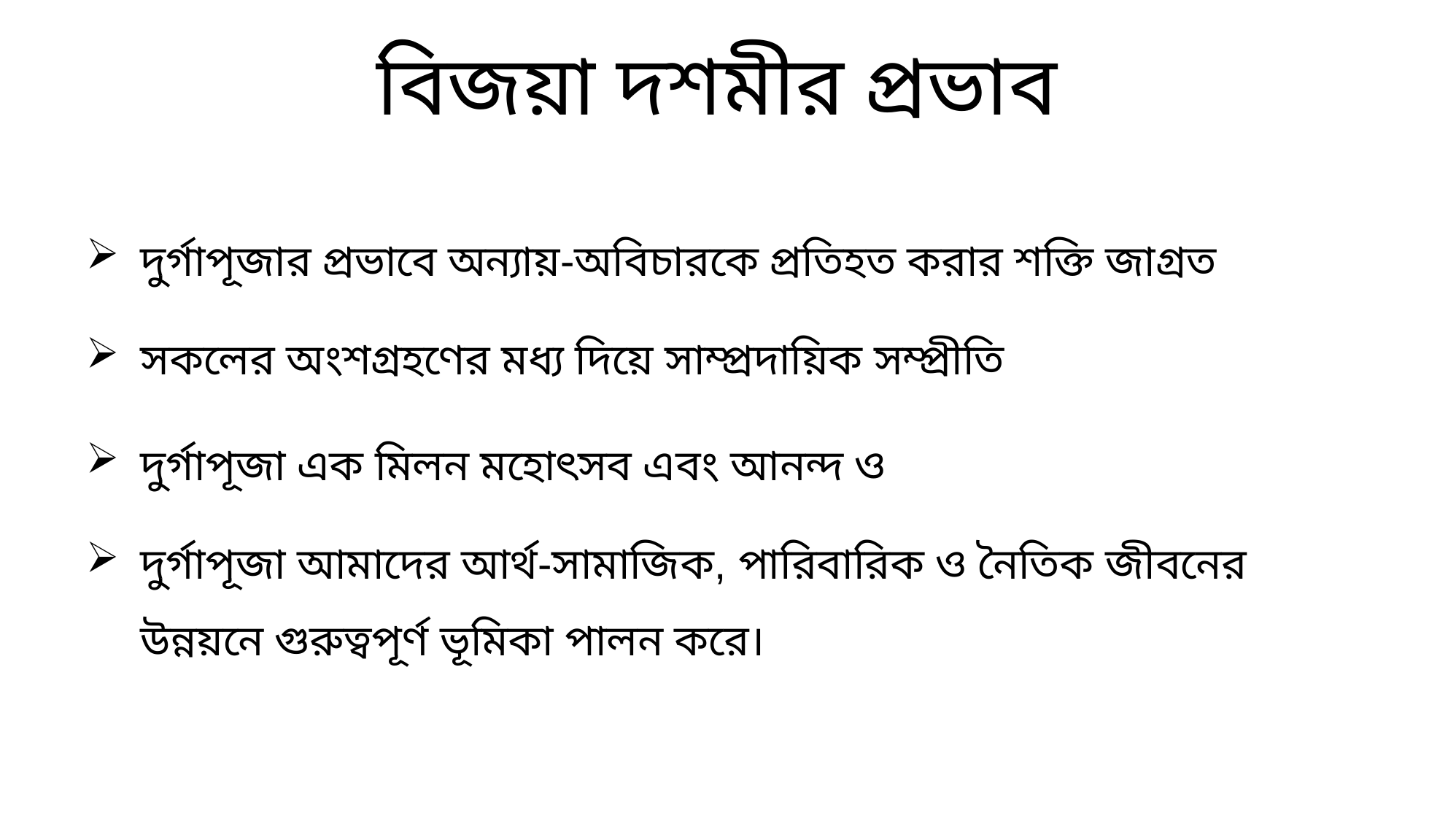

বিজয়া দশমীর প্রভাব
দুর্গাপূজার প্রভাবে অন্যায়-অবিচারকে প্রতিহত করার শক্তি জাগ্রত করে।
সকলের অংশগ্রহণের মধ্য দিয়ে সাম্প্রদায়িক সম্প্রীতি বৃদ্ধি করে।
দুর্গাপূজা এক মিলন মহোৎসব এবং আনন্দ ও সৃষ্টিশীলতার অপূর্ব সন্মিলন।
দুর্গাপূজা আমাদের আর্থ-সামাজিক, পারিবারিক ও নৈতিক জীবনের উন্নয়নে গুরুত্বপূর্ণ ভূমিকা পালন করে।